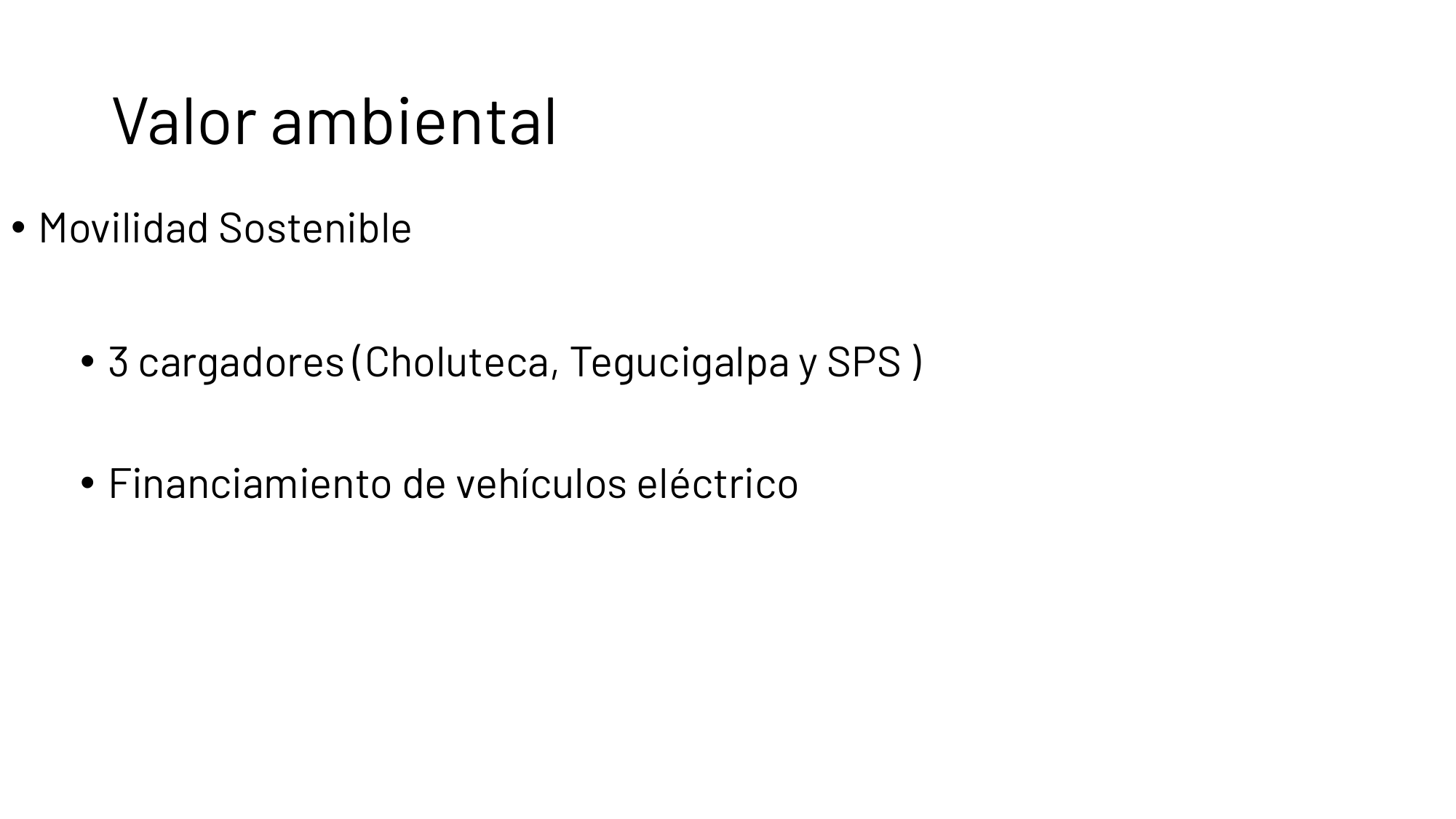

# Valor ambiental
Movilidad Sostenible
3 cargadores (Choluteca, Tegucigalpa y SPS )

Financiamiento de vehículos eléctrico